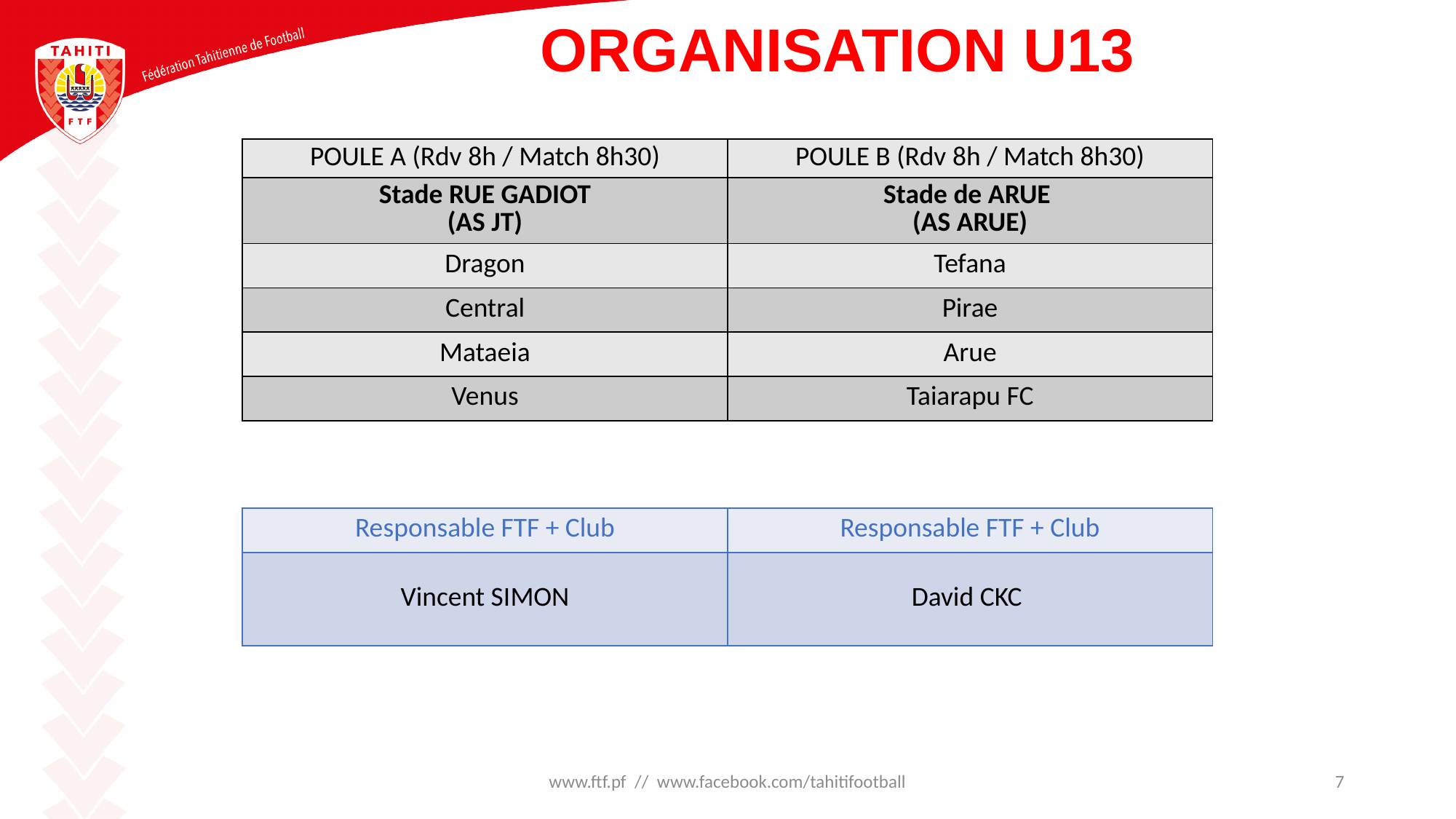

# ORGANISATION U13
| POULE A (Rdv 8h / Match 8h30) | POULE B (Rdv 8h / Match 8h30) |
| --- | --- |
| Stade RUE GADIOT (AS JT) | Stade de ARUE (AS ARUE) |
| Dragon | Tefana |
| Central | Pirae |
| Mataeia | Arue |
| Venus | Taiarapu FC |
| Responsable FTF + Club | Responsable FTF + Club |
| --- | --- |
| Vincent SIMON | David CKC |
www.ftf.pf  //  www.facebook.com/tahitifootball
7